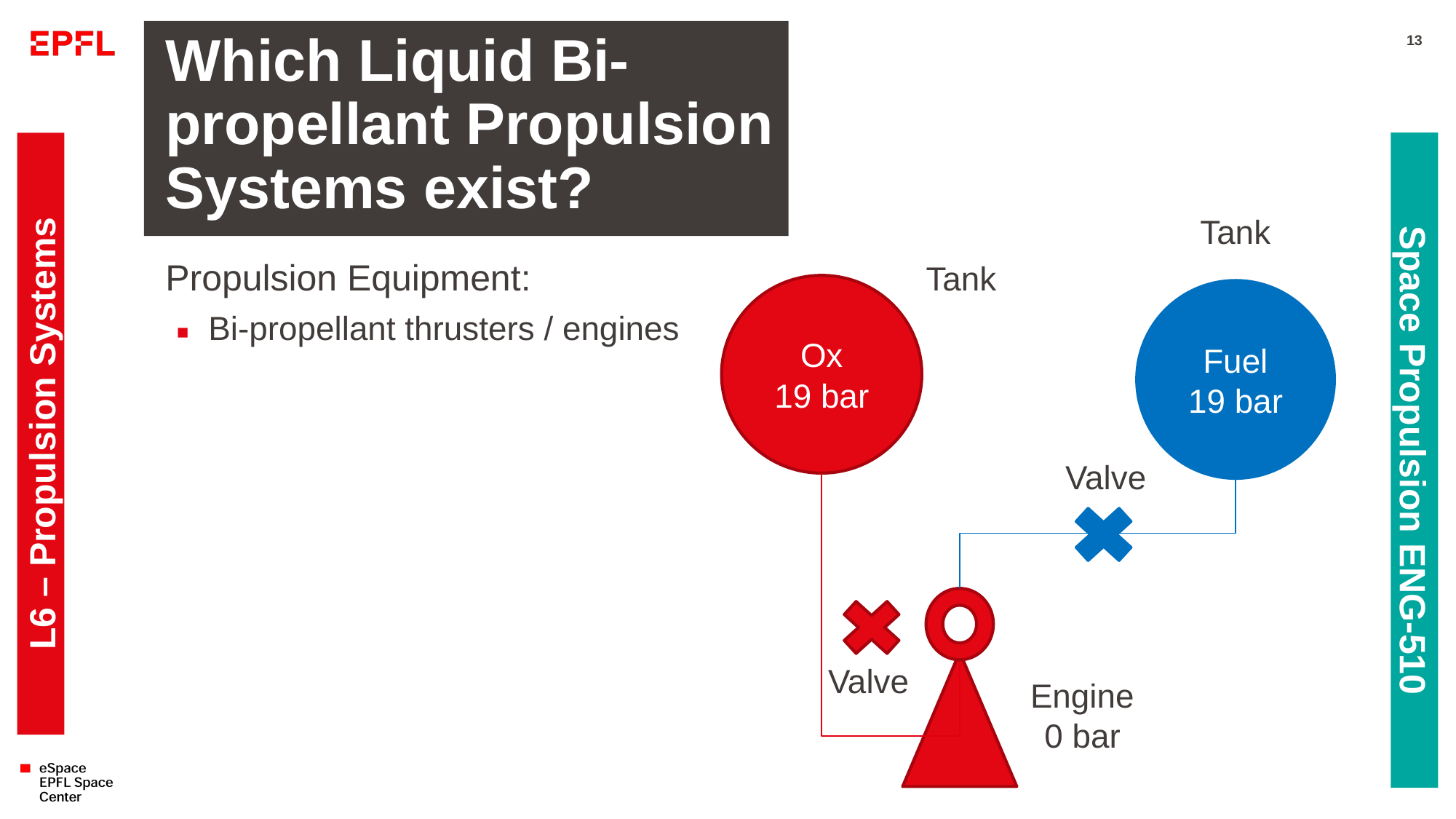

# Which Liquid Bi-propellant Propulsion Systems exist?
13
Tank
Propulsion Equipment:
Bi-propellant thrusters / engines

Tank
Ox
19 bar
Fuel
19 bar
L6 – Propulsion Systems
Space Propulsion ENG-510
Valve

Valve
Engine
0 bar